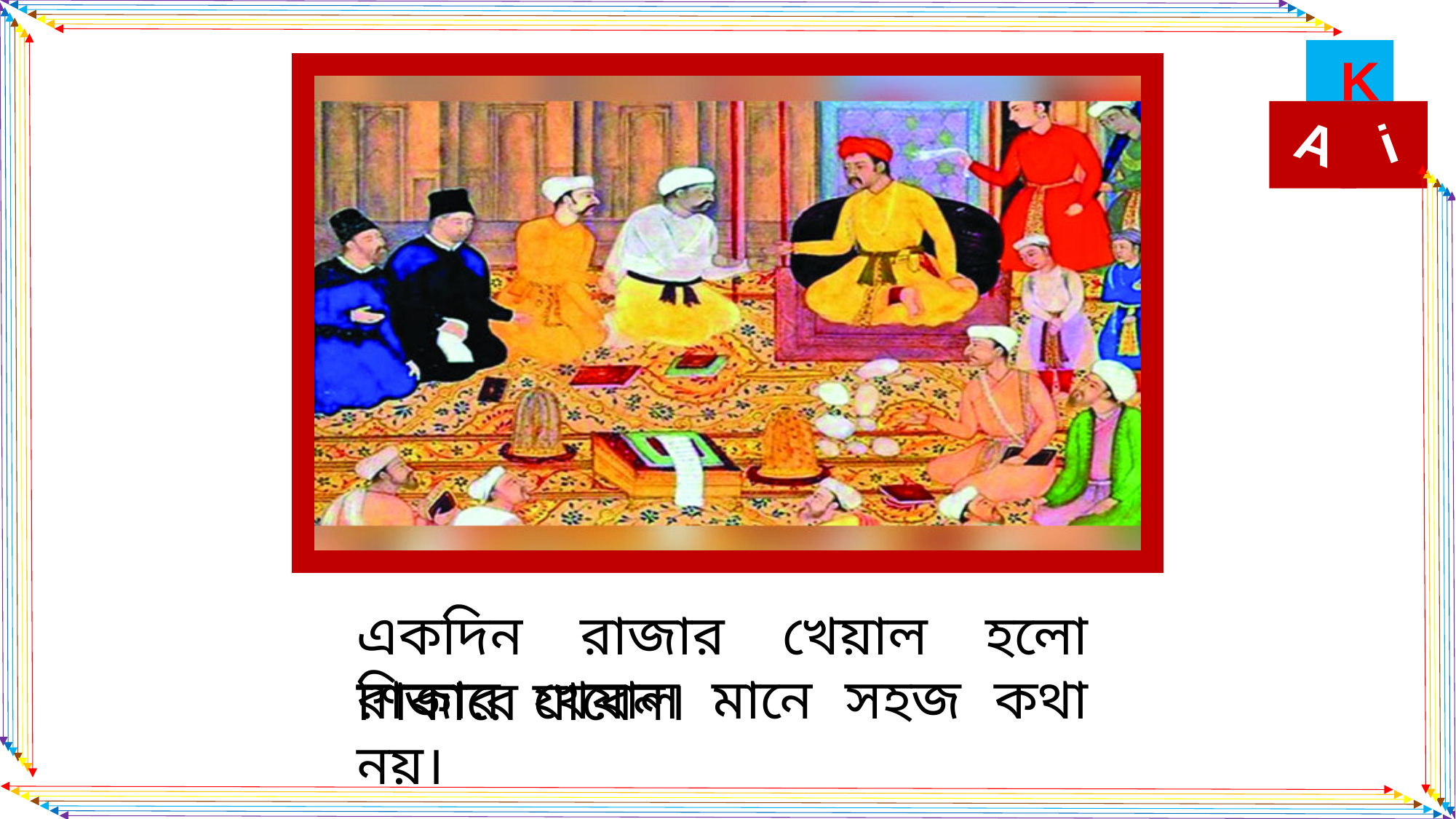

একদিন রাজার খেয়াল হলো শিকারে যাবেন।
রাজার খেয়াল মানে সহজ কথা নয়।